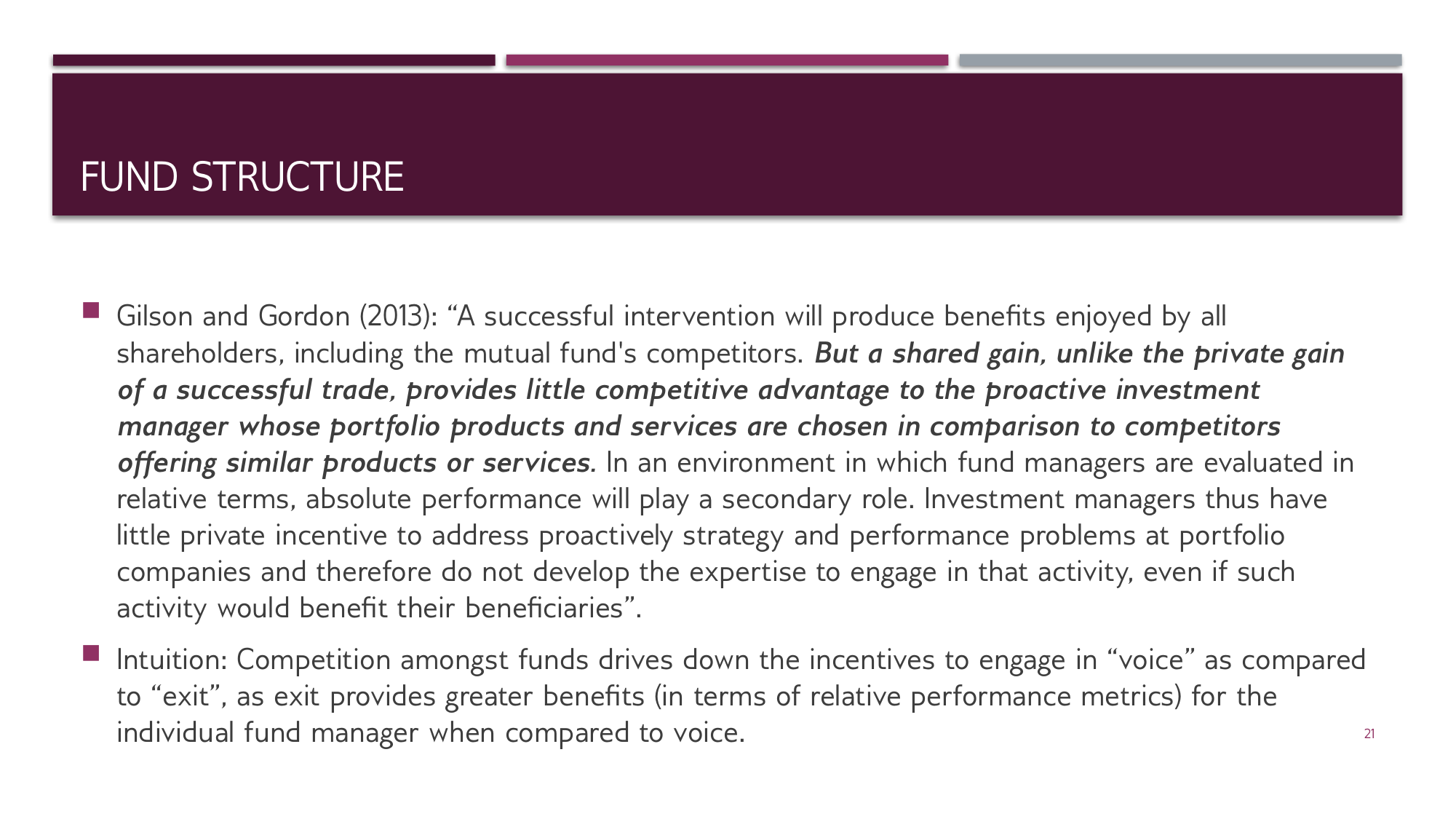

# Fund structure
Gilson and Gordon (2013): “A successful intervention will produce benefits enjoyed by all shareholders, including the mutual fund's competitors. But a shared gain, unlike the private gain of a successful trade, provides little competitive advantage to the proactive investment manager whose portfolio products and services are chosen in comparison to competitors offering similar products or services. In an environment in which fund managers are evaluated in relative terms, absolute performance will play a secondary role. Investment managers thus have little private incentive to address proactively strategy and performance problems at portfolio companies and therefore do not develop the expertise to engage in that activity, even if such activity would benefit their beneficiaries”.
Intuition: Competition amongst funds drives down the incentives to engage in “voice” as compared to “exit”, as exit provides greater benefits (in terms of relative performance metrics) for the individual fund manager when compared to voice.
21